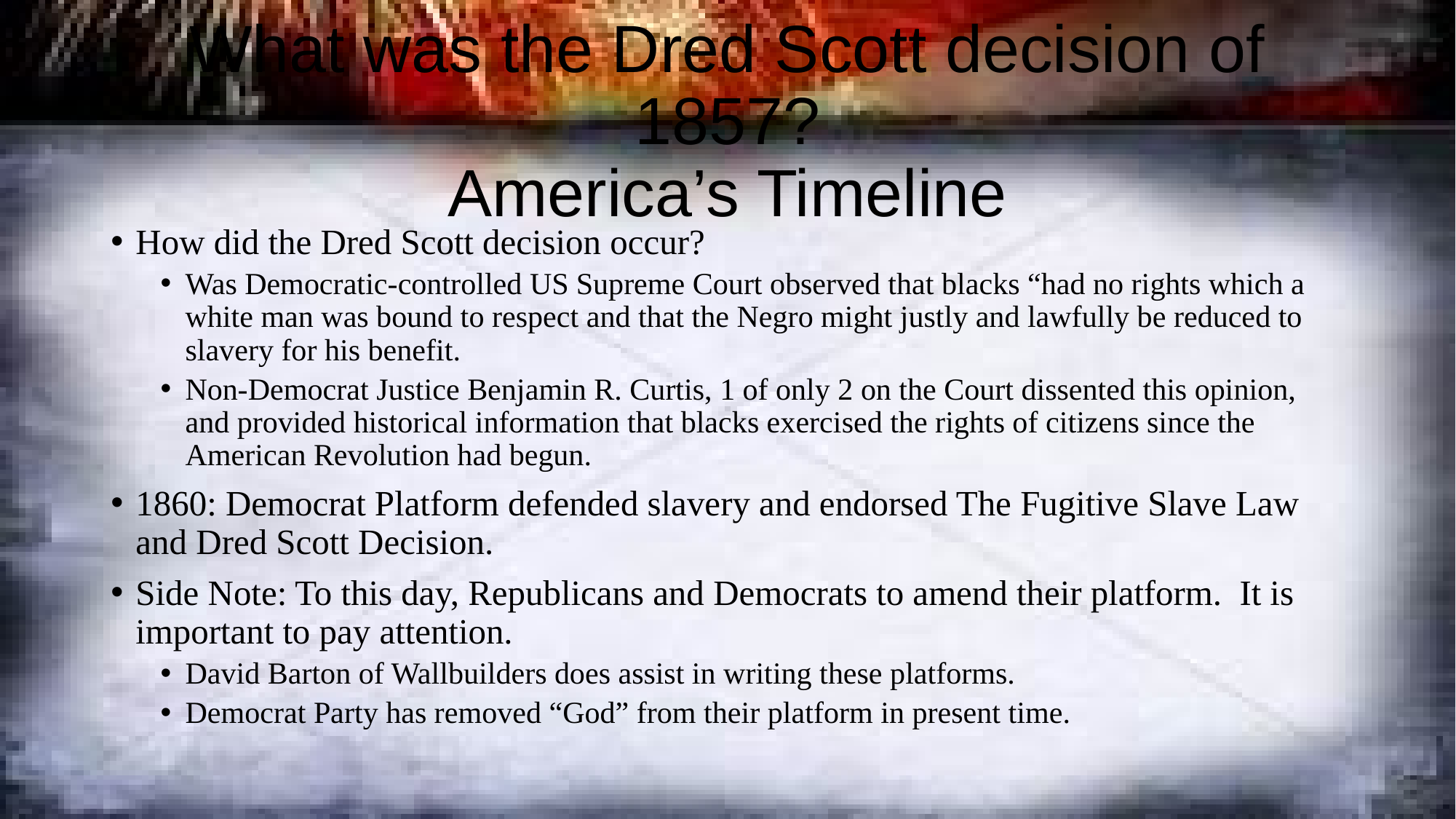

# What was the Dred Scott decision of 1857? America’s Timeline
How did the Dred Scott decision occur?
Was Democratic-controlled US Supreme Court observed that blacks “had no rights which a white man was bound to respect and that the Negro might justly and lawfully be reduced to slavery for his benefit.
Non-Democrat Justice Benjamin R. Curtis, 1 of only 2 on the Court dissented this opinion, and provided historical information that blacks exercised the rights of citizens since the American Revolution had begun.
1860: Democrat Platform defended slavery and endorsed The Fugitive Slave Law and Dred Scott Decision.
Side Note: To this day, Republicans and Democrats to amend their platform.  It is important to pay attention.
David Barton of Wallbuilders does assist in writing these platforms.
Democrat Party has removed “God” from their platform in present time.